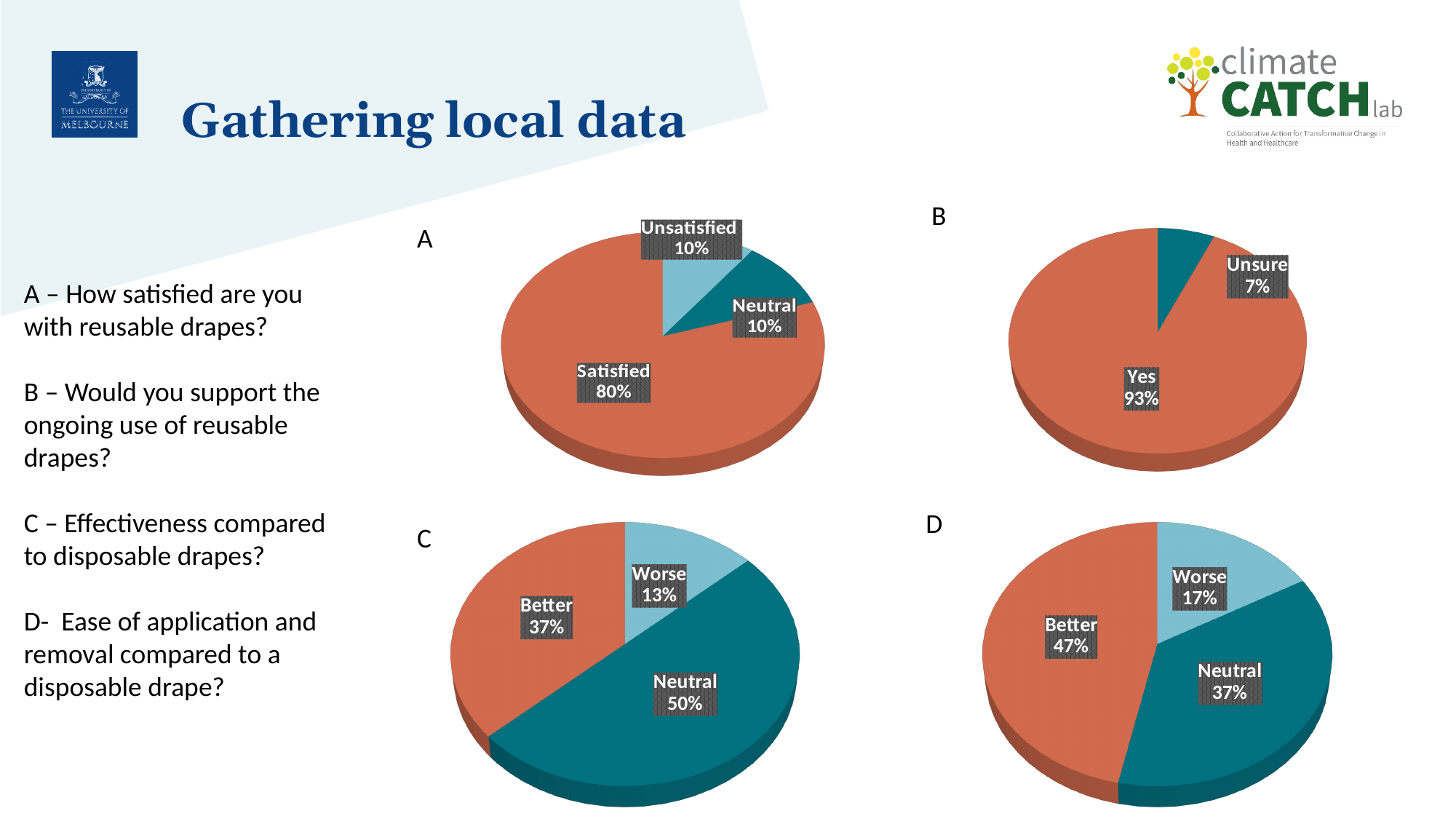

# Gathering local data

[unsupported chart]

B

[unsupported chart]

A
A – How satisfied are you with reusable drapes?

B – Would you support the ongoing use of reusable drapes?

C – Effectiveness compared to disposable drapes?

D-  Ease of application and removal compared to a disposable drape?
D
C

[unsupported chart]

[unsupported chart]